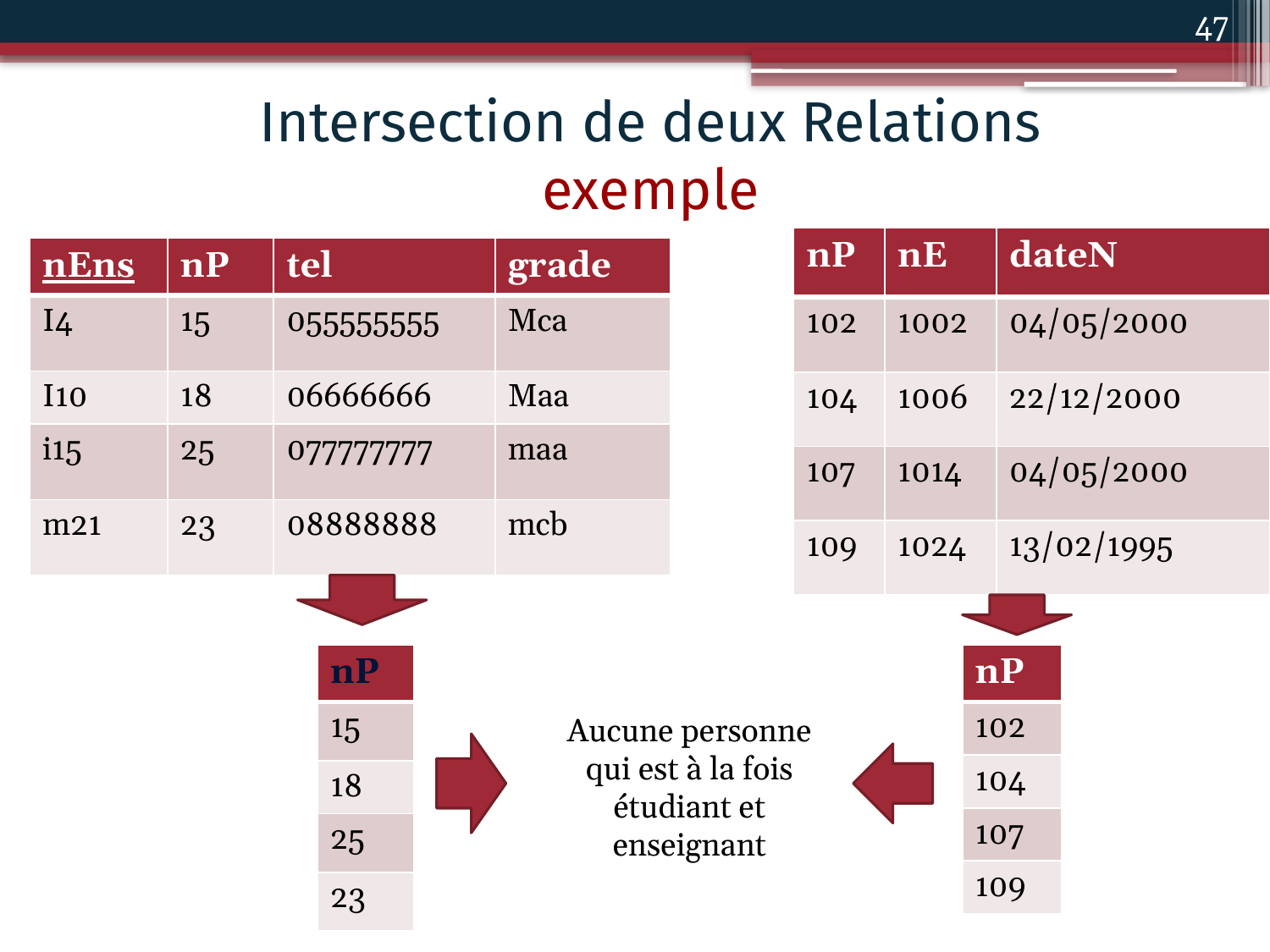

47
# Intersection de deux Relations exemple
| nP | nE | dateN |
| --- | --- | --- |
| 102 | 1002 | 04/05/2000 |
| 104 | 1006 | 22/12/2000 |
| 107 | 1014 | 04/05/2000 |
| 109 | 1024 | 13/02/1995 |
| nEns | nP | tel | grade |
| --- | --- | --- | --- |
| I4 | 15 | 055555555 | Mca |
| I10 | 18 | 06666666 | Maa |
| i15 | 25 | 077777777 | maa |
| m21 | 23 | 08888888 | mcb |

| nP |
| --- |
| 15 |
| 18 |
| 25 |
| 23 |
| nP |
| --- |
| 102 |
| 104 |
| 107 |
| 109 |
Aucune personne qui est à la fois étudiant et enseignant